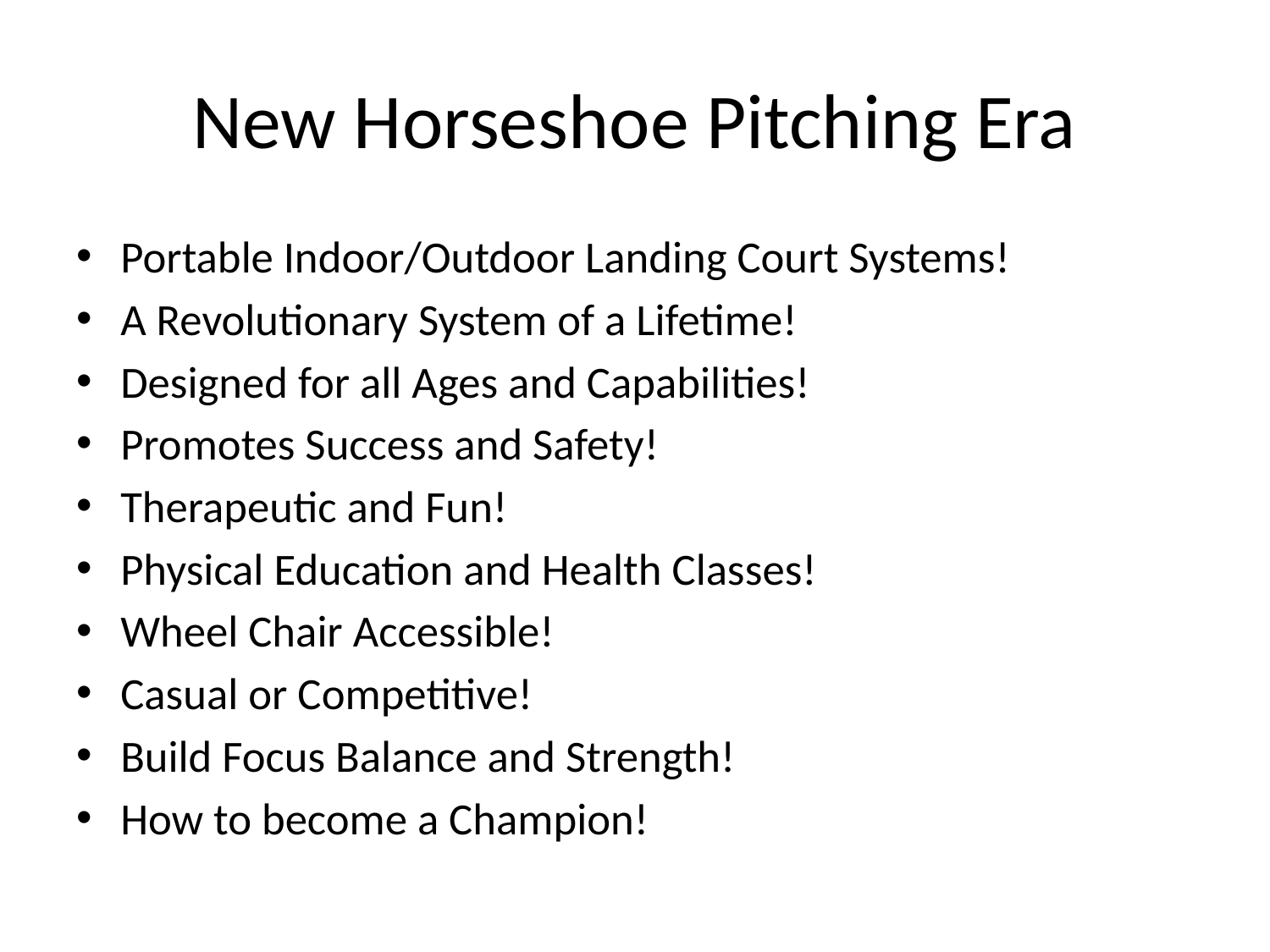

# New Horseshoe Pitching Era
Portable Indoor/Outdoor Landing Court Systems!
A Revolutionary System of a Lifetime!
Designed for all Ages and Capabilities!
Promotes Success and Safety!
Therapeutic and Fun!
Physical Education and Health Classes!
Wheel Chair Accessible!
Casual or Competitive!
Build Focus Balance and Strength!
How to become a Champion!